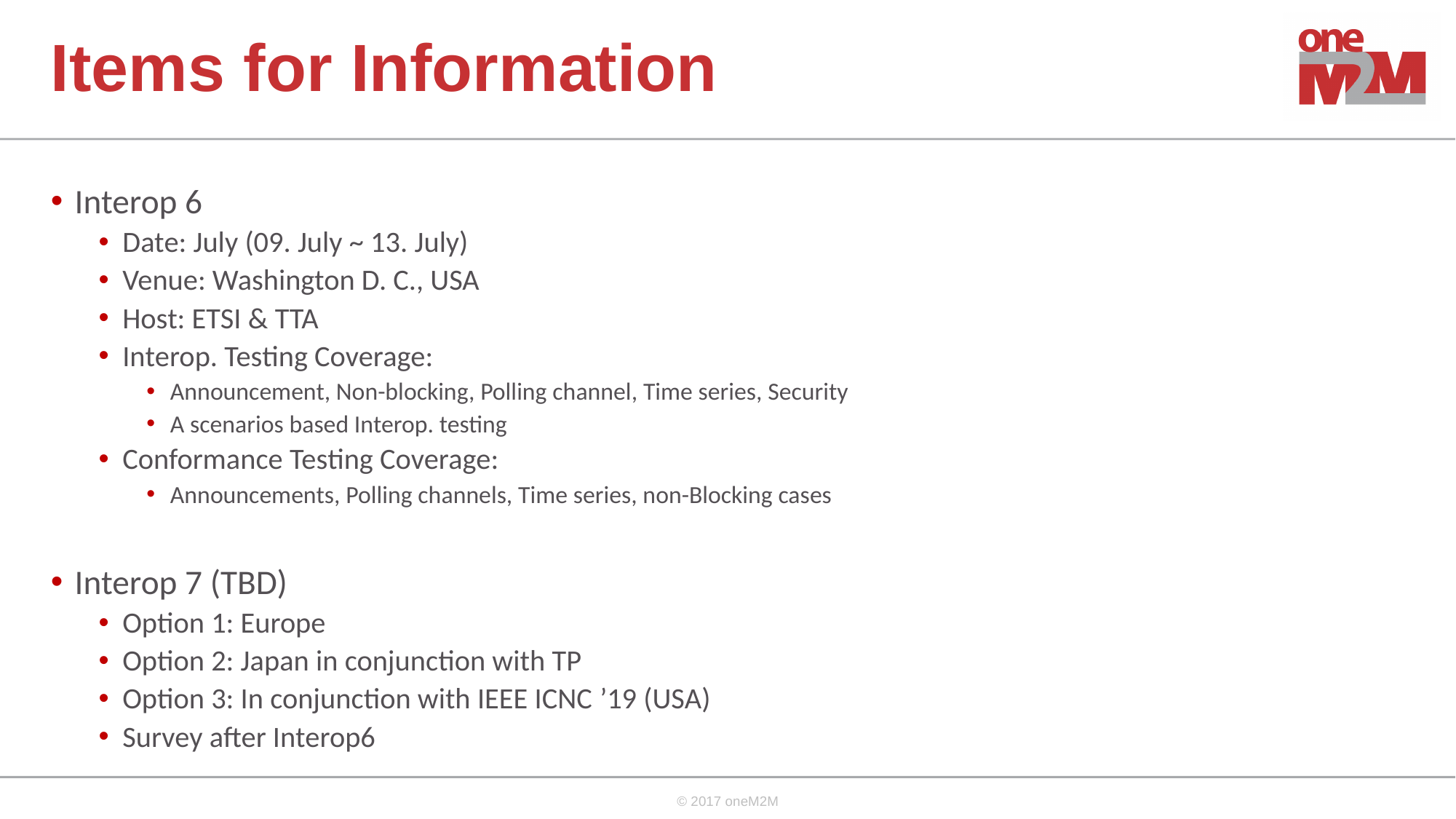

# Items for Information
Interop 6
Date: July (09. July ~ 13. July)
Venue: Washington D. C., USA
Host: ETSI & TTA
Interop. Testing Coverage:
Announcement, Non-blocking, Polling channel, Time series, Security
A scenarios based Interop. testing
Conformance Testing Coverage:
Announcements, Polling channels, Time series, non-Blocking cases

Interop 7 (TBD)
Option 1: Europe
Option 2: Japan in conjunction with TP
Option 3: In conjunction with IEEE ICNC ’19 (USA)
Survey after Interop6